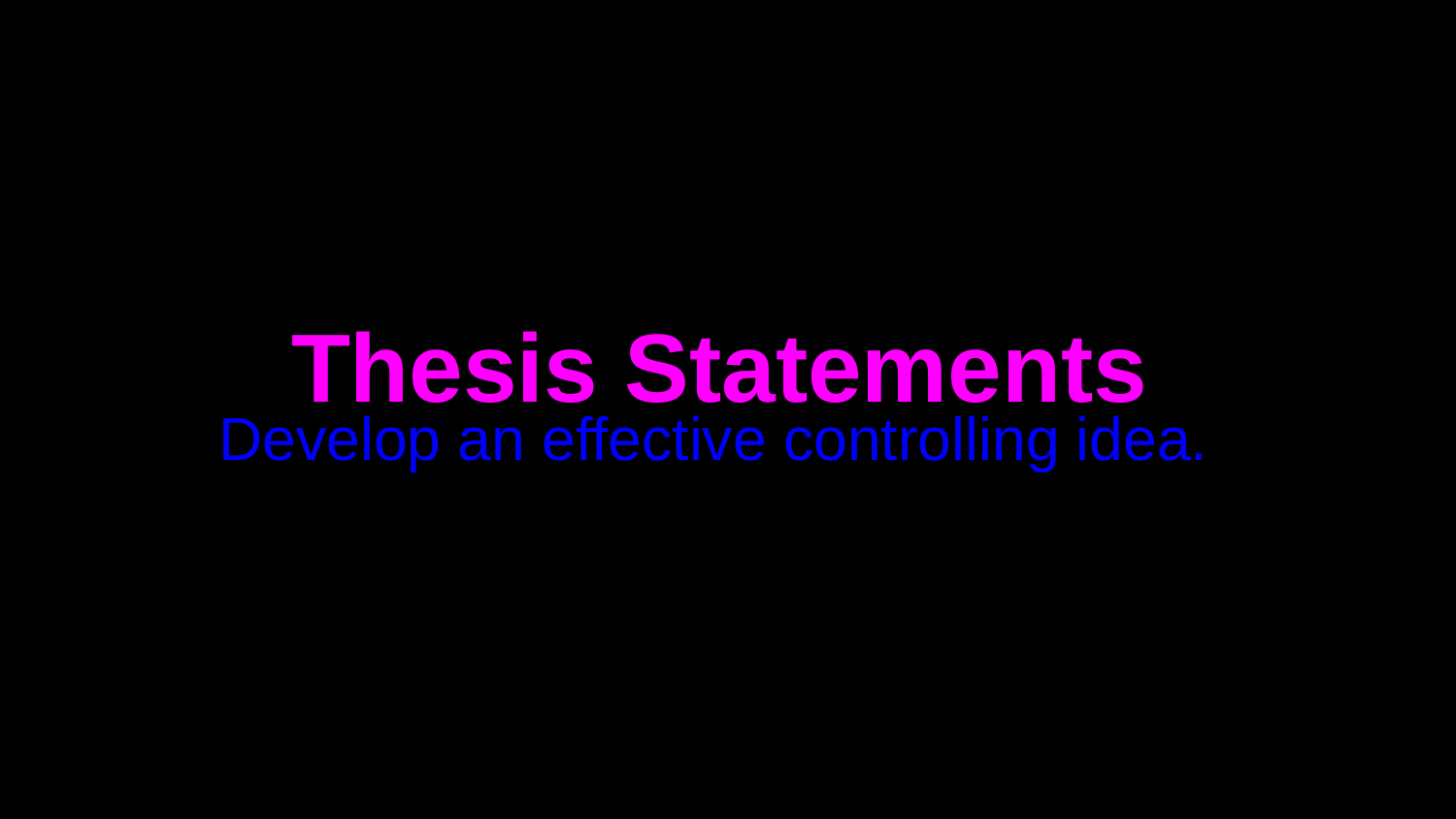

# Thesis Statements
Develop an effective controlling idea.